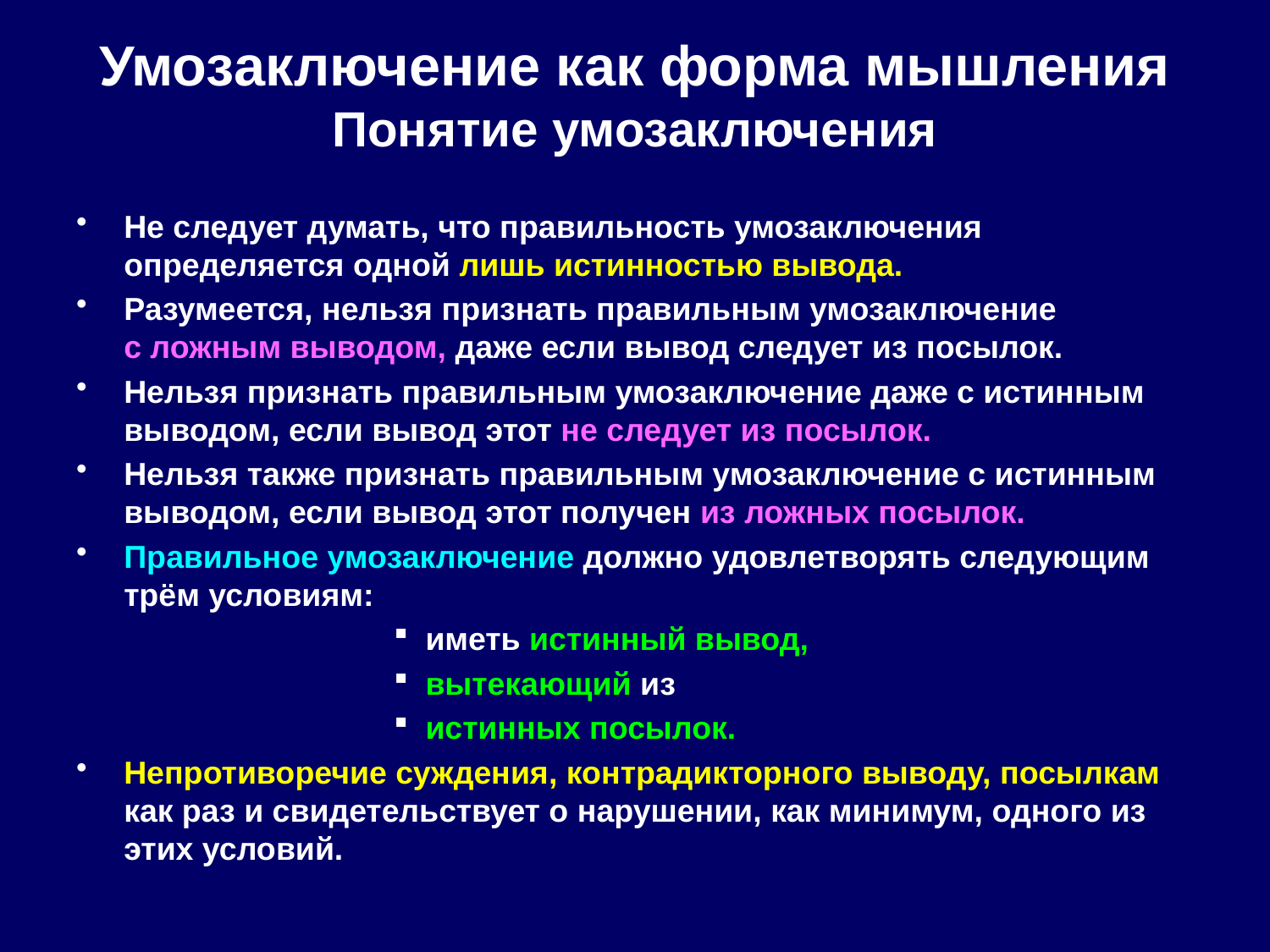

# Умозаключение как форма мышления Понятие умозаключения
Не следует думать, что правильность умозаключения определяется одной лишь истинностью вывода.
Разумеется, нельзя признать правильным умозаключение
с ложным выводом, даже если вывод следует из посылок.
Нельзя признать правильным умозаключение даже с истинным выводом, если вывод этот не следует из посылок.
Нельзя также признать правильным умозаключение с истинным выводом, если вывод этот получен из ложных посылок.
Правильное умозаключение должно удовлетворять следующим трём условиям:
иметь истинный вывод,
вытекающий из
истинных посылок.
Непротиворечие суждения, контрадикторного выводу, посылкам как раз и свидетельствует о нарушении, как минимум, одного из этих условий.